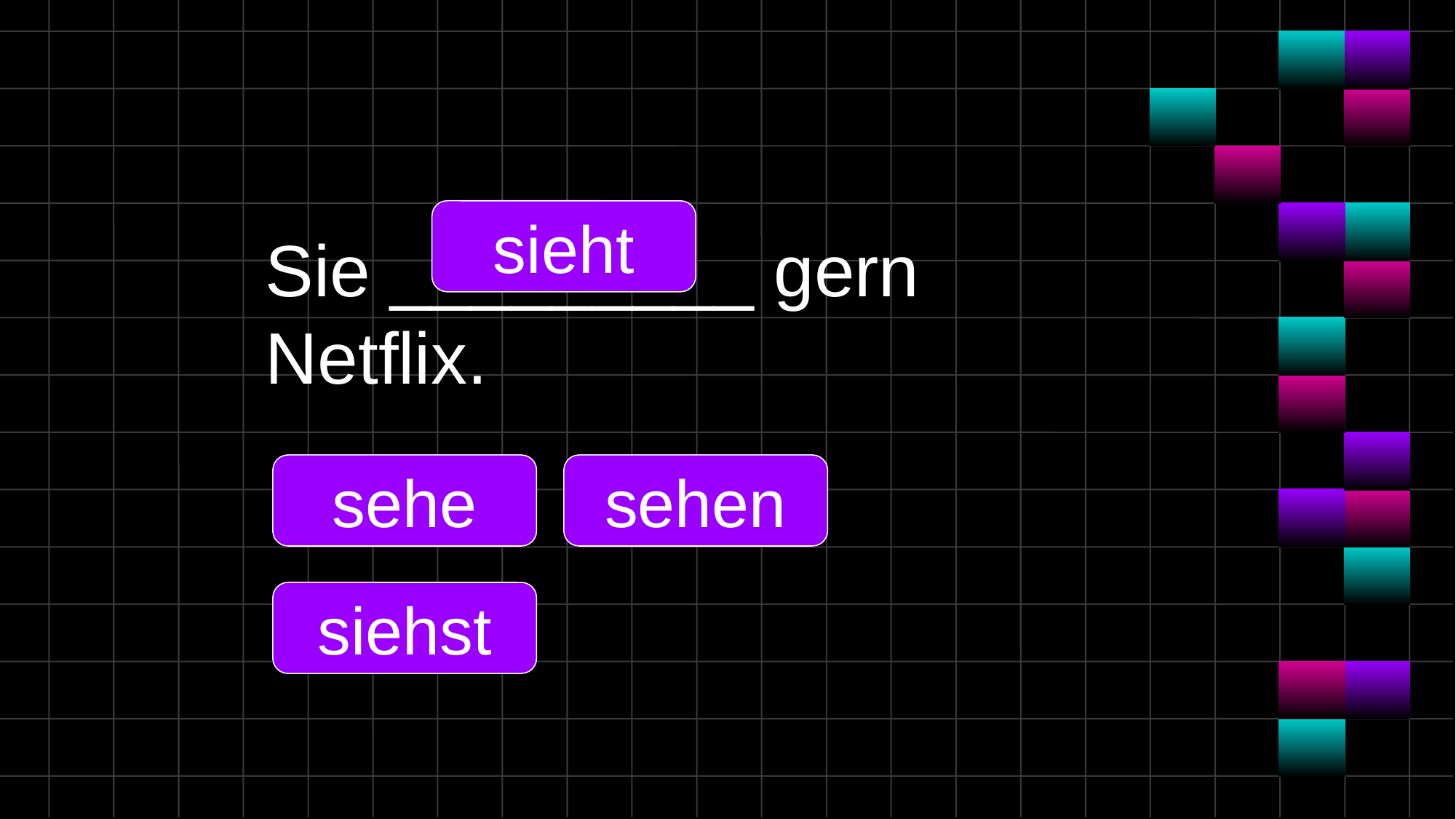

#
sieht
Sie _________ gern Netflix.
sehe
sehen
siehst